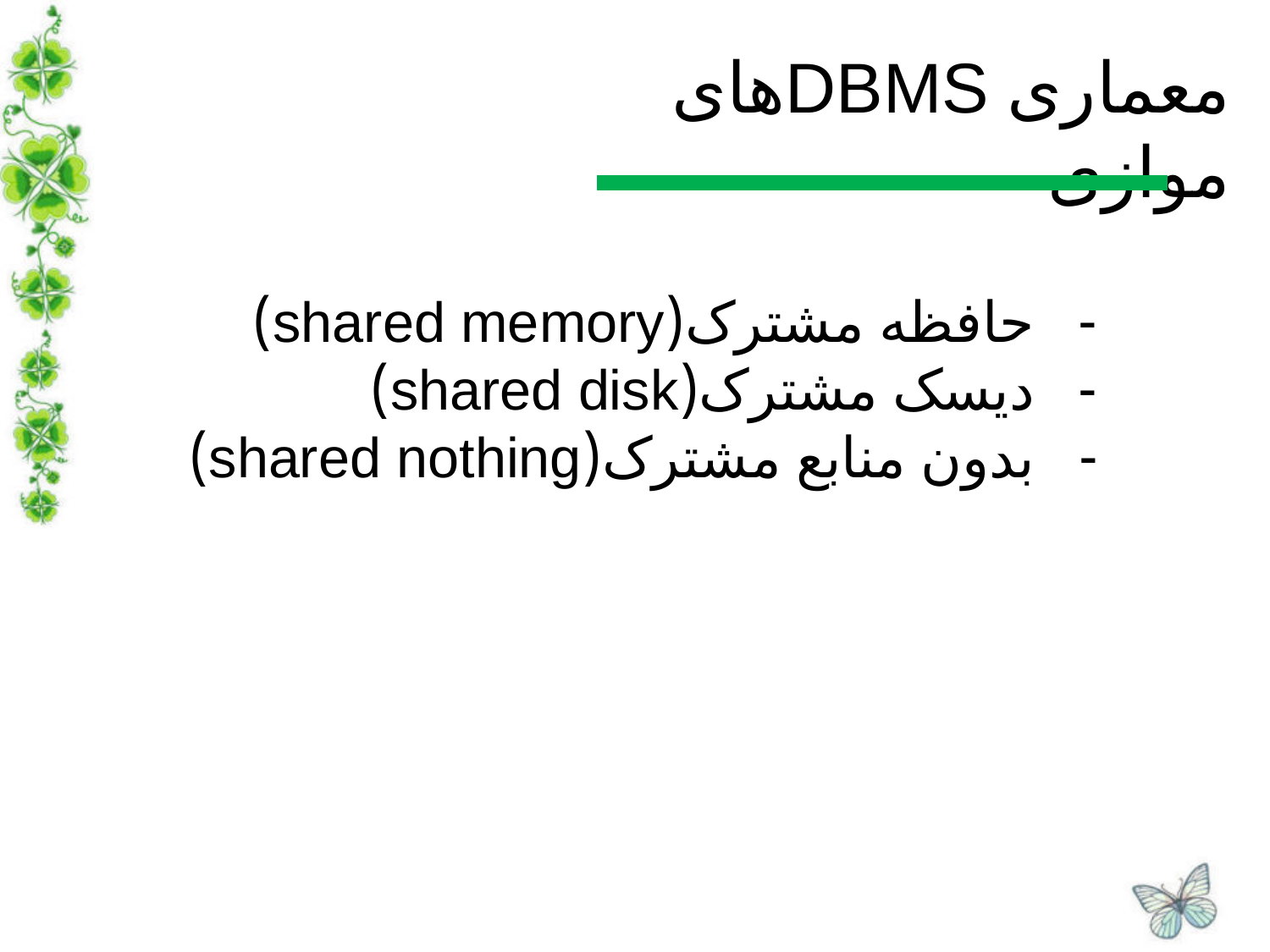

# معماری DBMSهای موازی

-   حافظه مشترک(shared memory)
-   دیسک مشترک(shared disk)
-   بدون منابع مشترک(shared nothing)